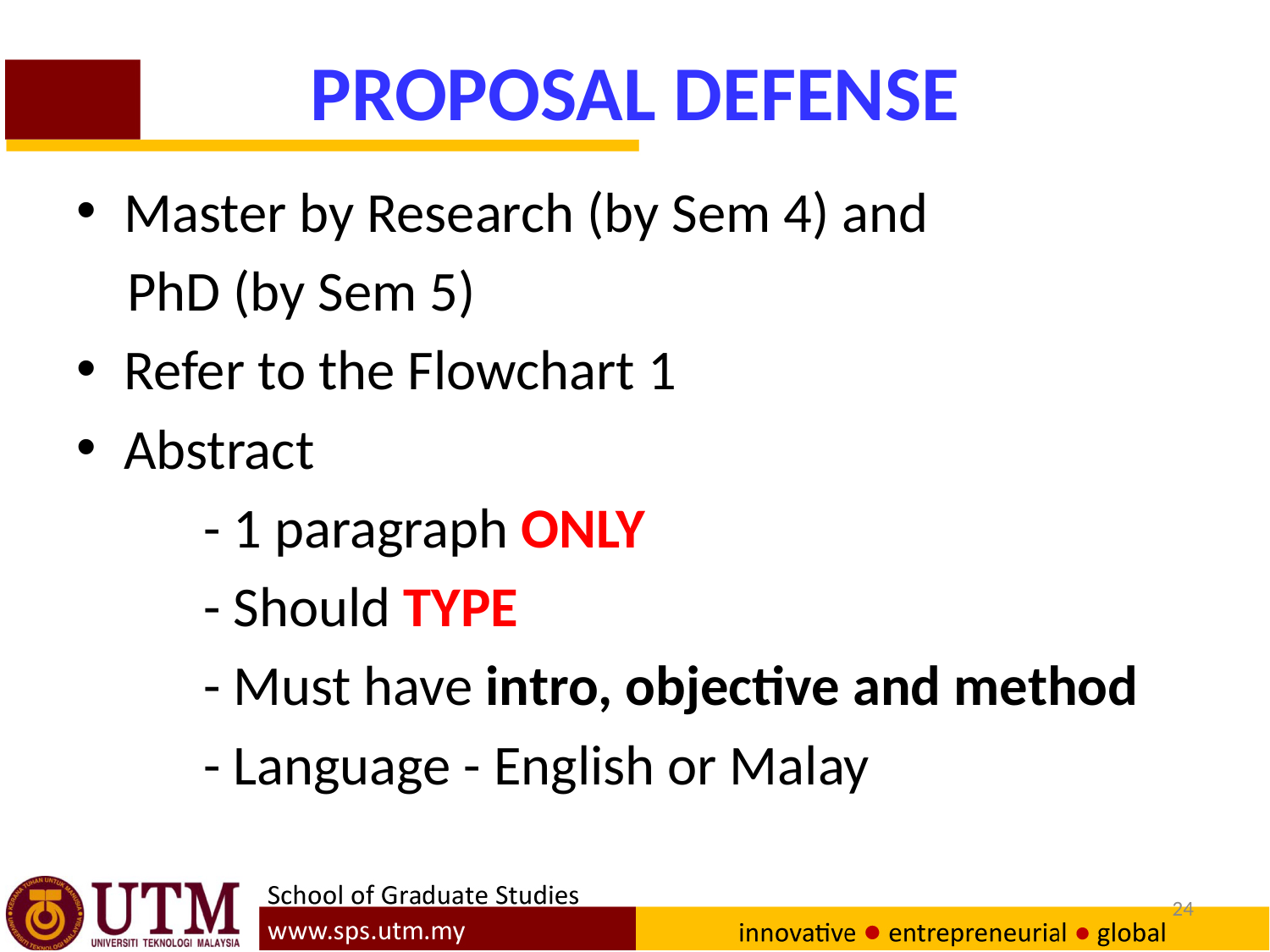

# PROPOSAL DEFENSE
Master by Research (by Sem 4) and
    PhD (by Sem 5)
Refer to the Flowchart 1
Abstract
	- 1 paragraph ONLY
	- Should TYPE
	- Must have intro, objective and method
	- Language - English or Malay

24